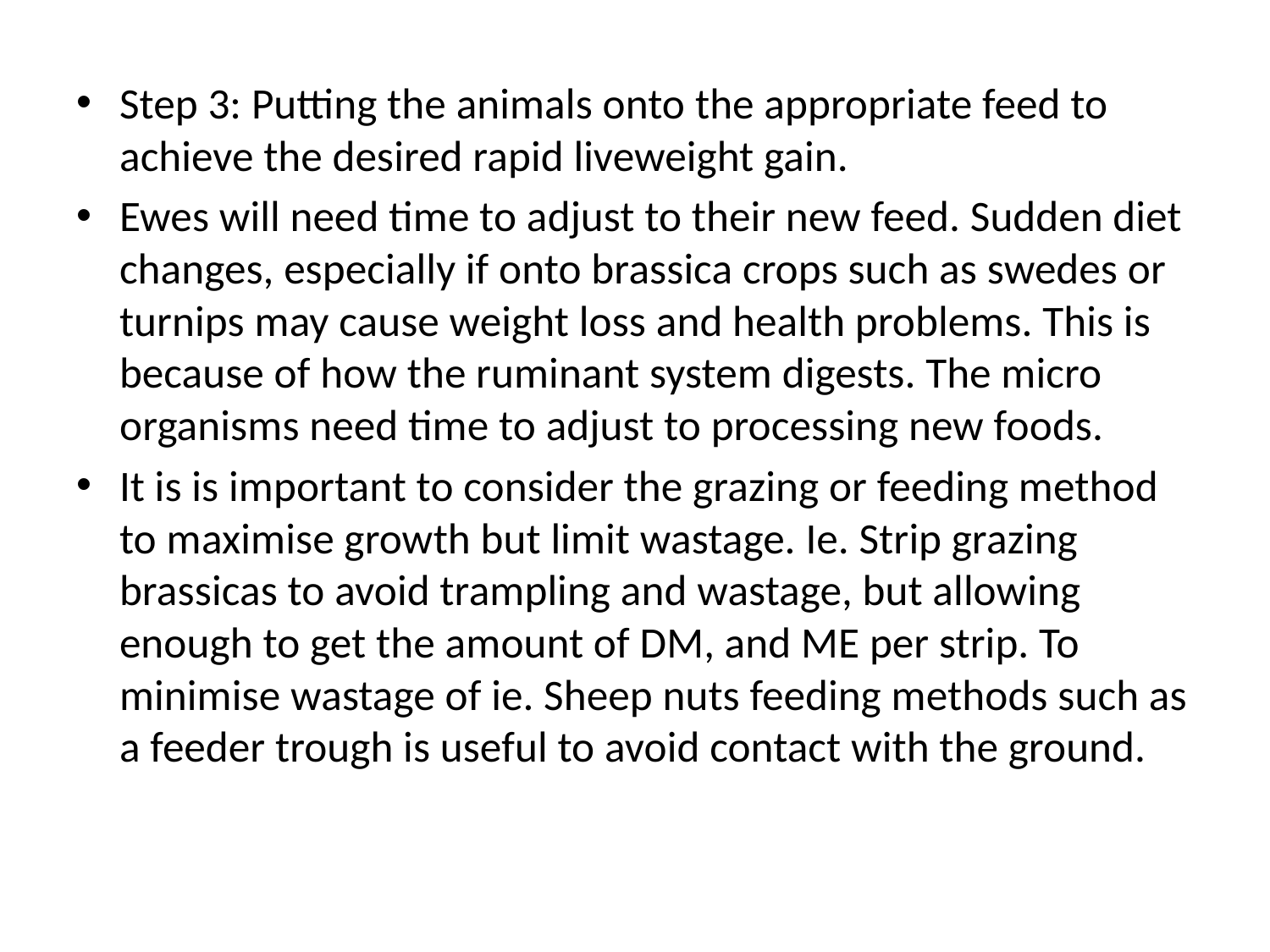

Step 3: Putting the animals onto the appropriate feed to achieve the desired rapid liveweight gain.
Ewes will need time to adjust to their new feed. Sudden diet changes, especially if onto brassica crops such as swedes or turnips may cause weight loss and health problems. This is because of how the ruminant system digests. The micro organisms need time to adjust to processing new foods.
It is is important to consider the grazing or feeding method to maximise growth but limit wastage. Ie. Strip grazing brassicas to avoid trampling and wastage, but allowing enough to get the amount of DM, and ME per strip. To minimise wastage of ie. Sheep nuts feeding methods such as a feeder trough is useful to avoid contact with the ground.